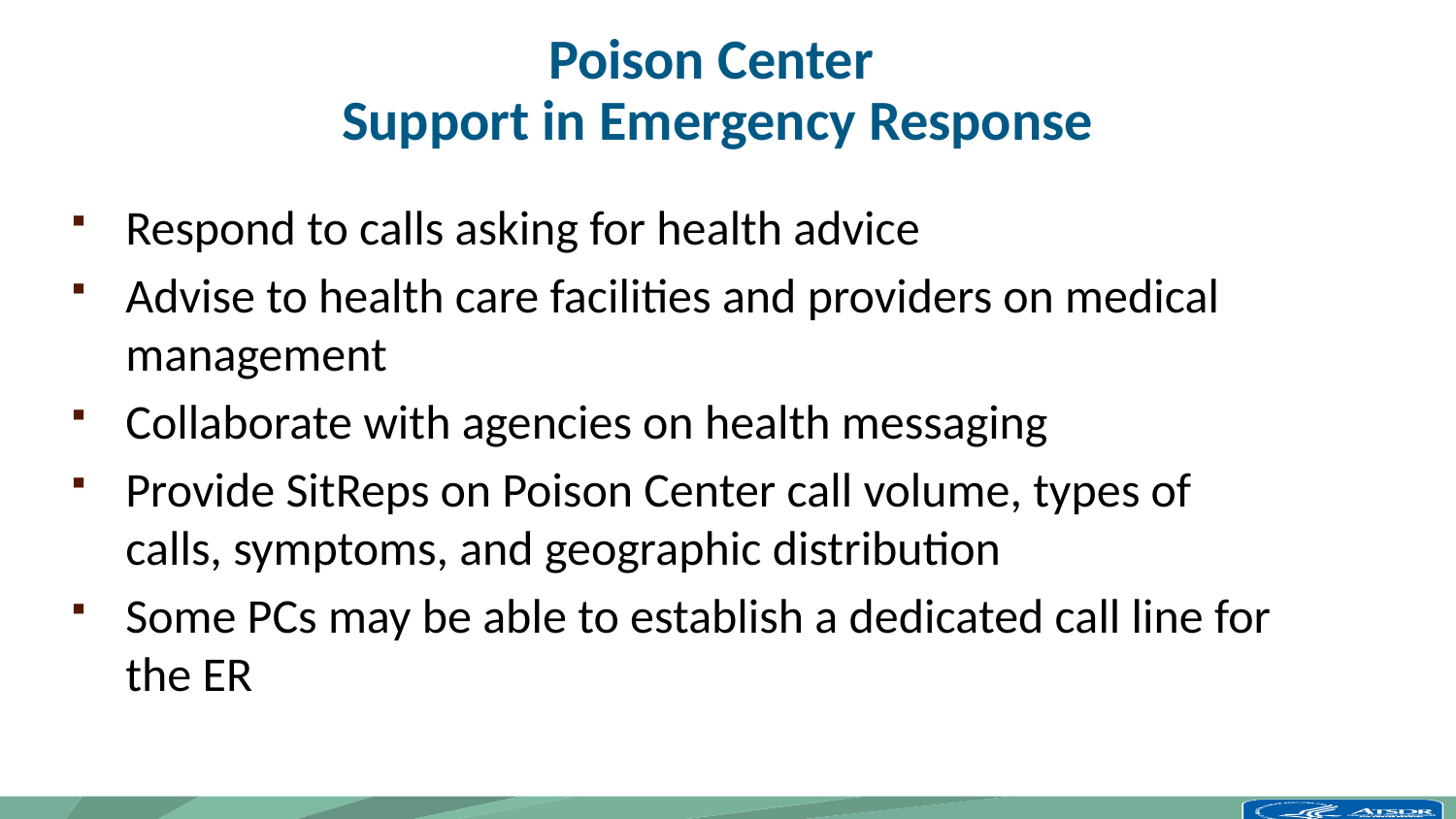

# Poison Center Support in Emergency Response
Respond to calls asking for health advice
Advise to health care facilities and providers on medical management
Collaborate with agencies on health messaging
Provide SitReps on Poison Center call volume, types of calls, symptoms, and geographic distribution
Some PCs may be able to establish a dedicated call line for the ER